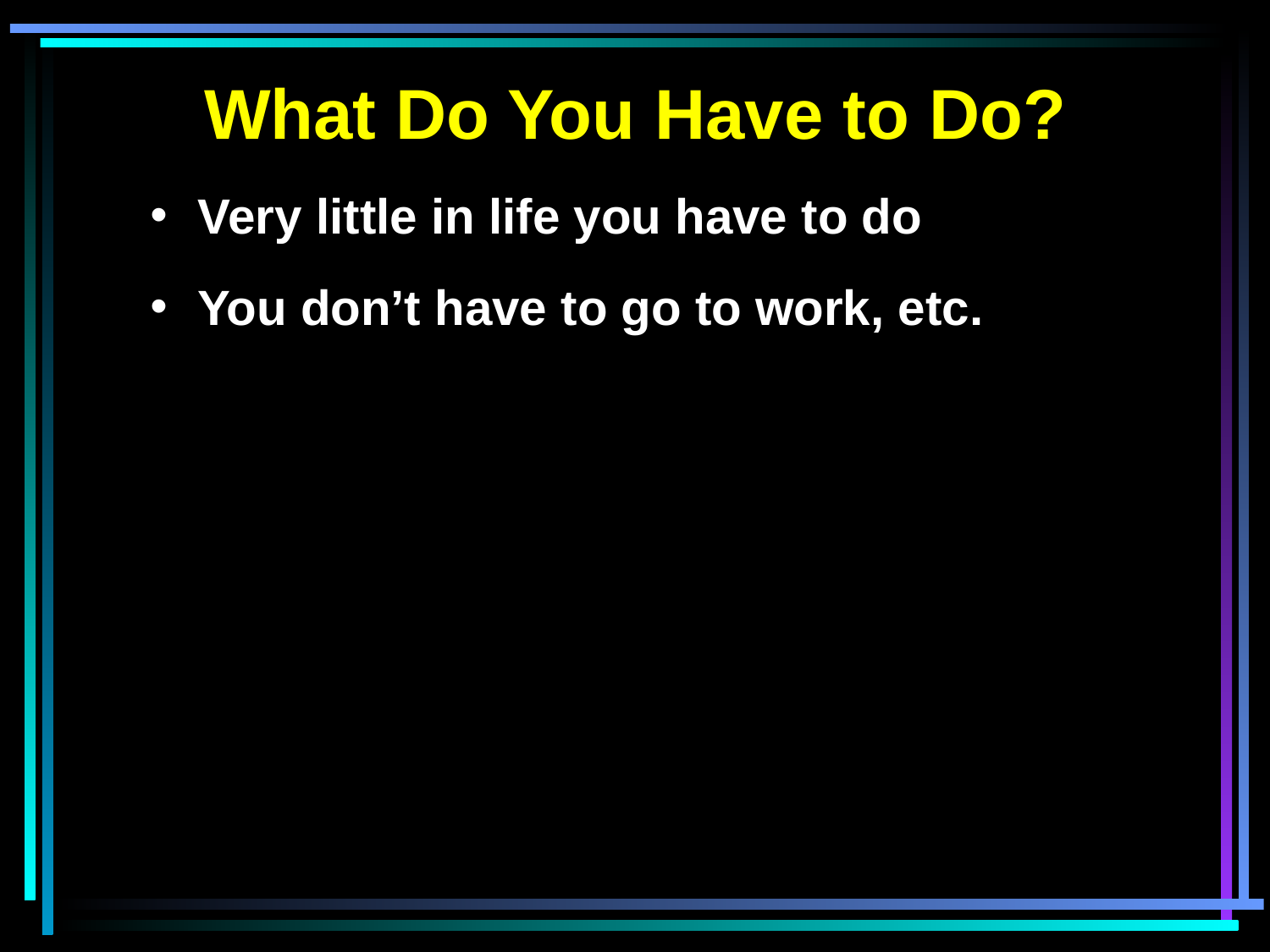

What Do You Have to Do?
Very little in life you have to do
You don’t have to go to work, etc.